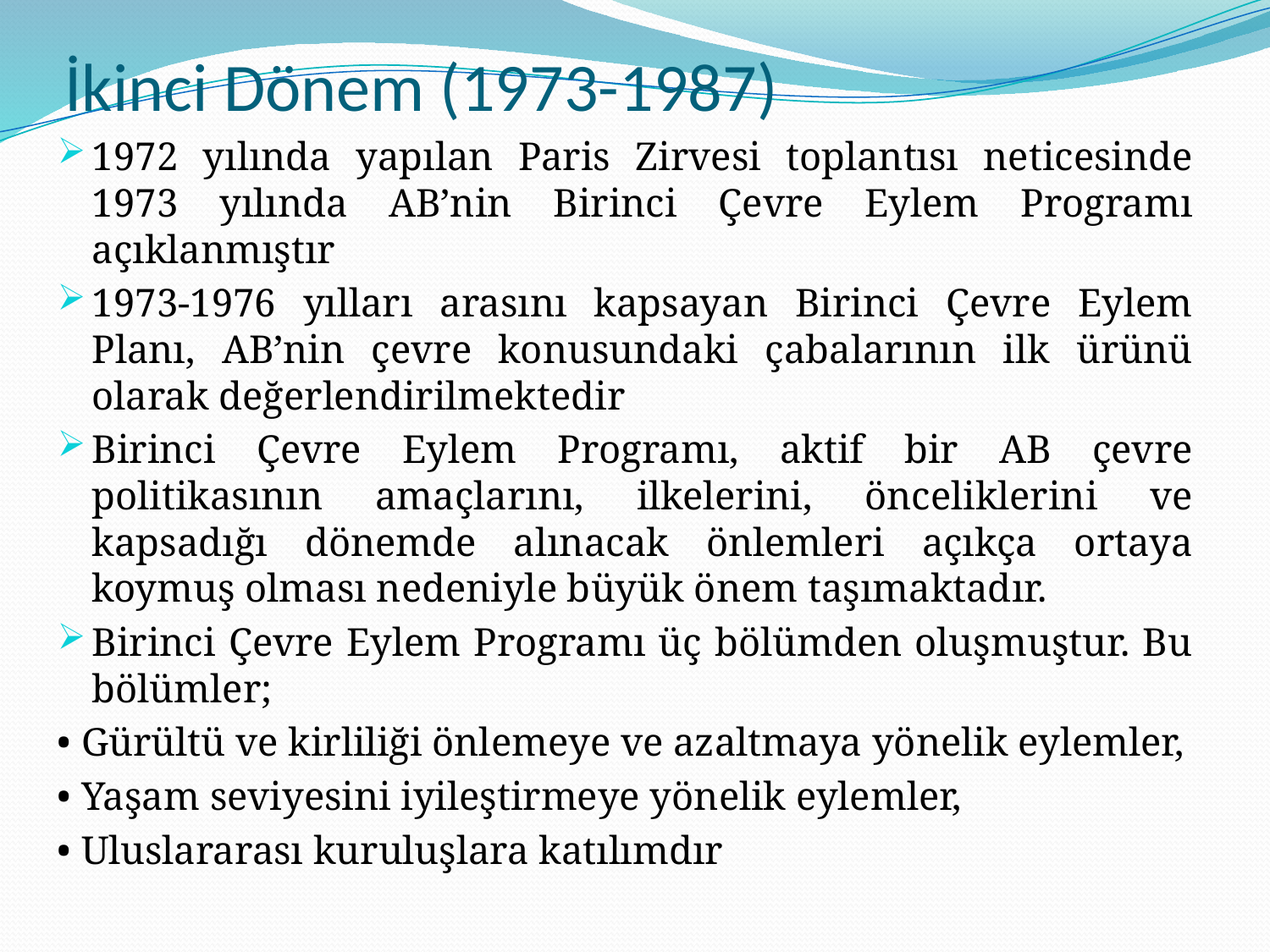

# İkinci Dönem (1973-1987)
1972 yılında yapılan Paris Zirvesi toplantısı neticesinde 1973 yılında AB’nin Birinci Çevre Eylem Programı açıklanmıştır
1973-1976 yılları arasını kapsayan Birinci Çevre Eylem Planı, AB’nin çevre konusundaki çabalarının ilk ürünü olarak değerlendirilmektedir
Birinci Çevre Eylem Programı, aktif bir AB çevre politikasının amaçlarını, ilkelerini, önceliklerini ve kapsadığı dönemde alınacak önlemleri açıkça ortaya koymuş olması nedeniyle büyük önem taşımaktadır.
Birinci Çevre Eylem Programı üç bölümden oluşmuştur. Bu bölümler;
• Gürültü ve kirliliği önlemeye ve azaltmaya yönelik eylemler,
• Yaşam seviyesini iyileştirmeye yönelik eylemler,
• Uluslararası kuruluşlara katılımdır